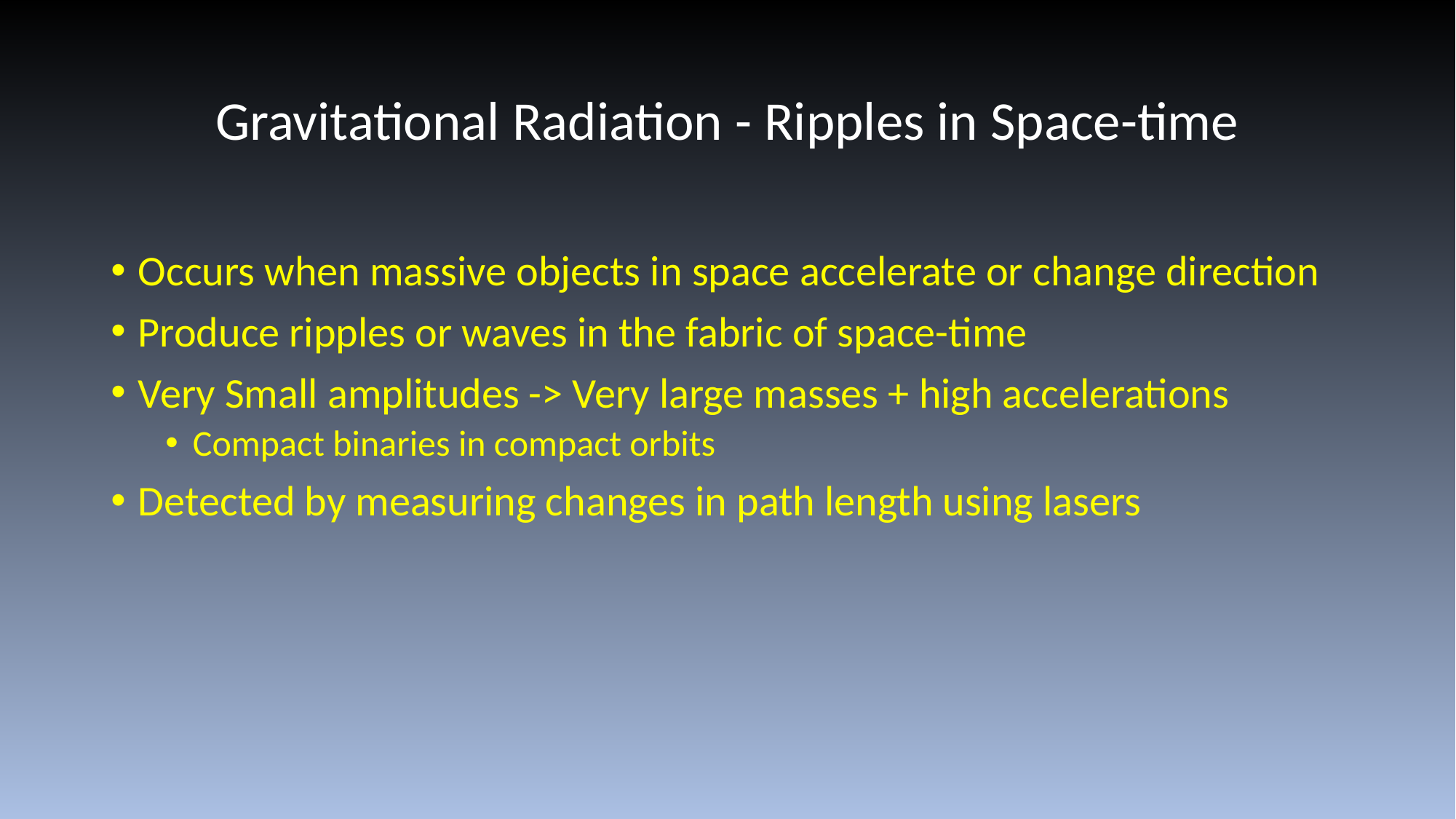

# Gravitational Radiation - Ripples in Space-time
Occurs when massive objects in space accelerate or change direction
Produce ripples or waves in the fabric of space-time
Very Small amplitudes -> Very large masses + high accelerations
Compact binaries in compact orbits
Detected by measuring changes in path length using lasers